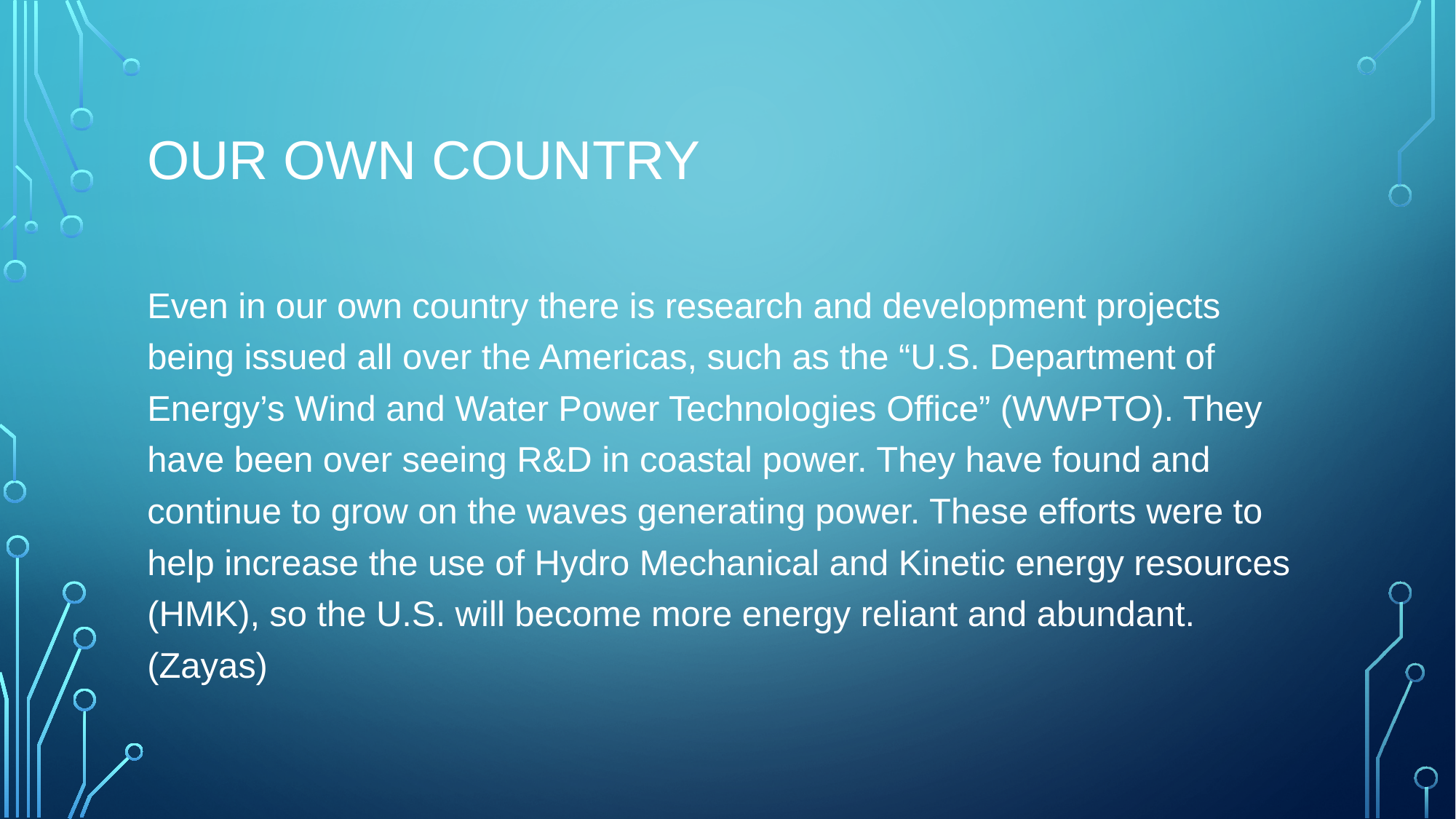

# Our own country
Even in our own country there is research and development projects being issued all over the Americas, such as the “U.S. Department of Energy’s Wind and Water Power Technologies Office” (WWPTO). They have been over seeing R&D in coastal power. They have found and continue to grow on the waves generating power. These efforts were to help increase the use of Hydro Mechanical and Kinetic energy resources (HMK), so the U.S. will become more energy reliant and abundant. (Zayas)